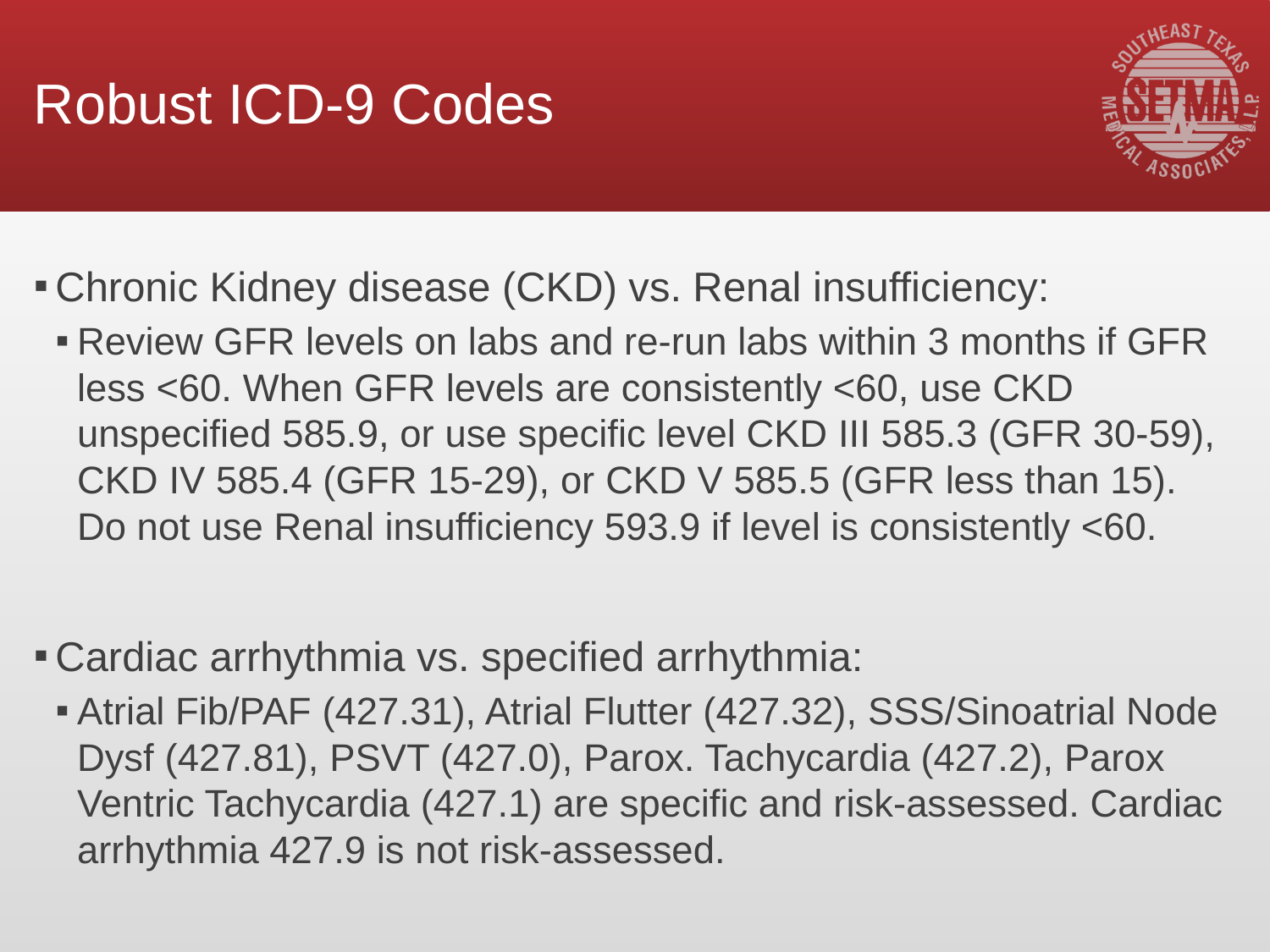

# Robust ICD-9 Codes
Chronic Kidney disease (CKD) vs. Renal insufficiency:
Review GFR levels on labs and re-run labs within 3 months if GFR less <60. When GFR levels are consistently <60, use CKD unspecified 585.9, or use specific level CKD III 585.3 (GFR 30-59), CKD IV 585.4 (GFR 15-29), or CKD V 585.5 (GFR less than 15). Do not use Renal insufficiency 593.9 if level is consistently <60.

Cardiac arrhythmia vs. specified arrhythmia:
Atrial Fib/PAF (427.31), Atrial Flutter (427.32), SSS/Sinoatrial Node Dysf (427.81), PSVT (427.0), Parox. Tachycardia (427.2), Parox Ventric Tachycardia (427.1) are specific and risk-assessed. Cardiac arrhythmia 427.9 is not risk-assessed.